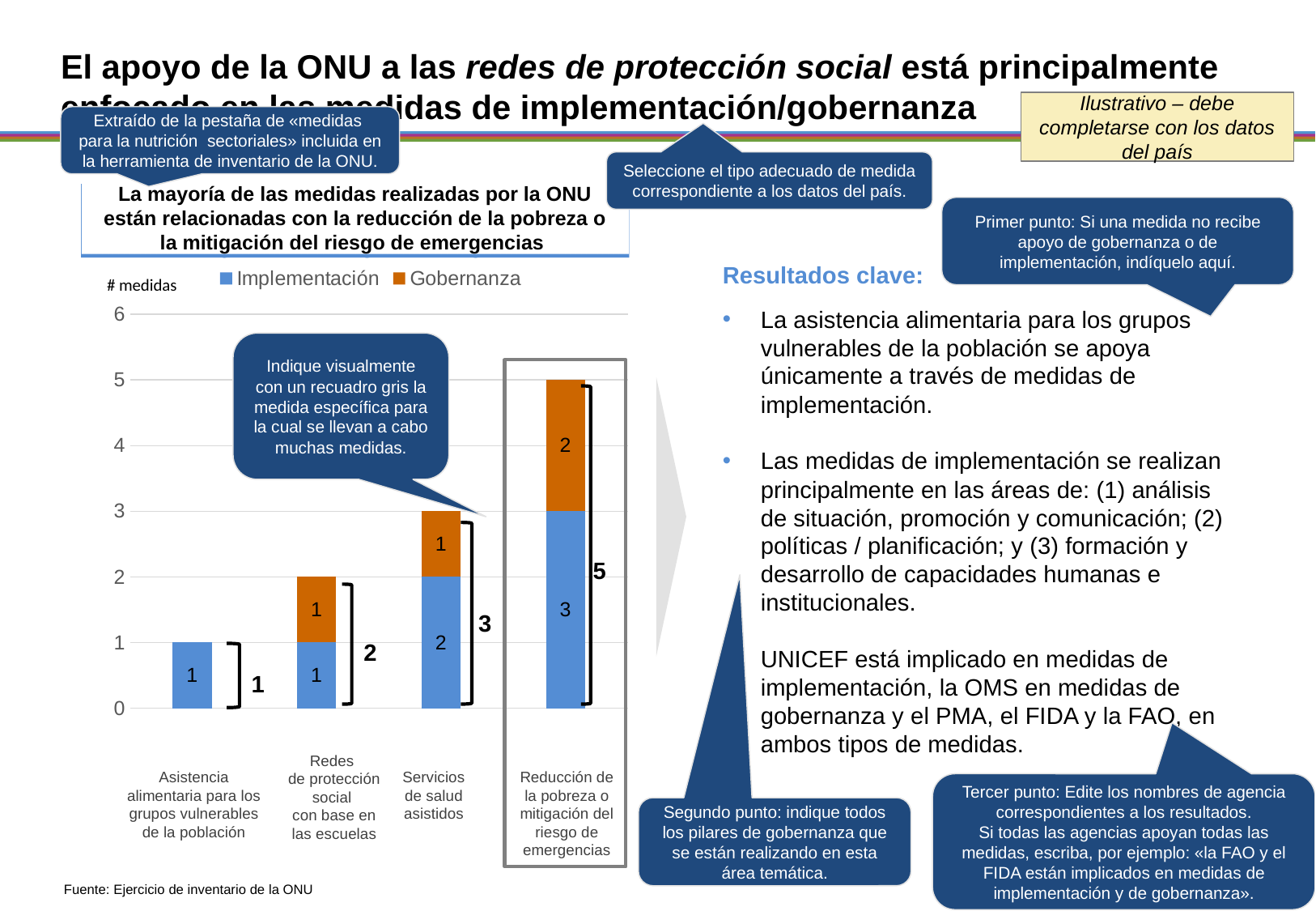

# El apoyo de la ONU a las redes de protección social está principalmente enfocado en las medidas de implementación/gobernanza

Ilustrativo – debe completarse con los datos del país
Extraído de la pestaña de «medidas  para la nutrición  sectoriales» incluida en la herramienta de inventario de la ONU.
Seleccione el tipo adecuado de medida correspondiente a los datos del país.
La mayoría de las medidas realizadas por la ONU están relacionadas con la reducción de la pobreza o la mitigación del riesgo de emergencias
Primer punto: Si una medida no recibe apoyo de gobernanza o de implementación, indíquelo aquí.

### Chart

| Category | Implementación | Gobernanza |  |  |  |  |
|---|---|---|---|---|---|---|
| Medida 1 | 1.0 | 0.0 | None | None | None | None |
| Medida 2  | 1.0 | 1.0 | None | None | None | None |
| Medida 3 | 2.0 | 1.0 | None | None | None | None |
| Medida 4 | 3.0 | 2.0 | None | None | None | None |
Resultados clave:

La asistencia alimentaria para los grupos vulnerables de la población se apoya únicamente a través de medidas de implementación.

Las medidas de implementación se realizan principalmente en las áreas de: (1) análisis de situación, promoción y comunicación; (2) políticas / planificación; y (3) formación y desarrollo de capacidades humanas e institucionales.

UNICEF está implicado en medidas de implementación, la OMS en medidas de gobernanza y el PMA, el FIDA y la FAO, en ambos tipos de medidas.
# medidas
Indique visualmente con un recuadro gris la medida específica para la cual se llevan a cabo muchas medidas.

5

3
2

1
Redes
de protección social
con base en las escuelas
Asistencia alimentaria para los grupos vulnerables de la población
Servicios
de salud
asistidos
Reducción de la pobreza o mitigación del riesgo de emergencias
Tercer punto: Edite los nombres de agencia correspondientes a los resultados.
Si todas las agencias apoyan todas las medidas, escriba, por ejemplo: «la FAO y el FIDA están implicados en medidas de implementación y de gobernanza».
Segundo punto: indique todos los pilares de gobernanza que se están realizando en esta área temática.

Fuente: Ejercicio de inventario de la ONU